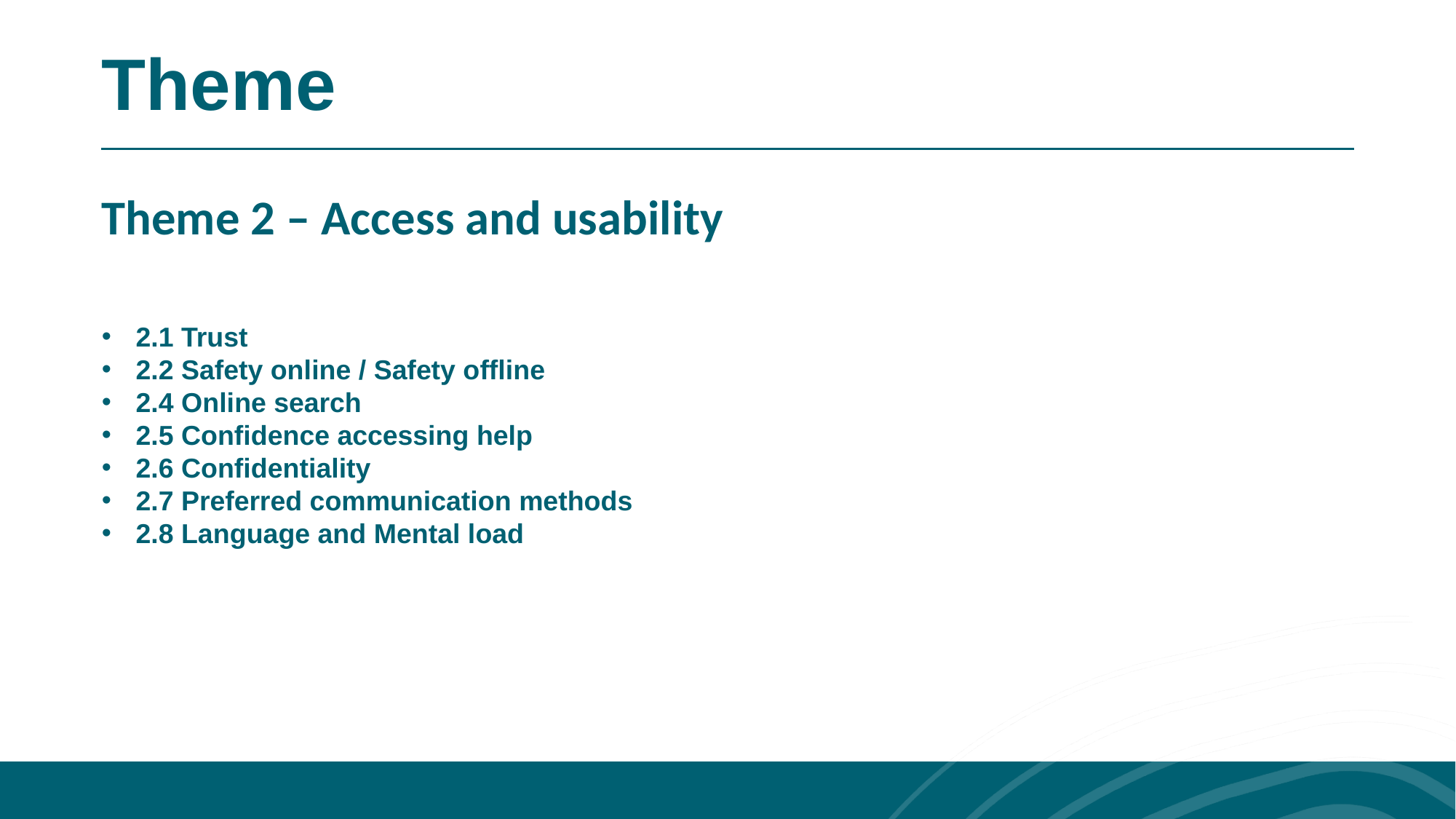

Theme
Theme 2 – Access and usability
2.1 Trust
2.2 Safety online / Safety offline
2.4 Online search
2.5 Confidence accessing help
2.6 Confidentiality
2.7 Preferred communication methods
2.8 Language and Mental load